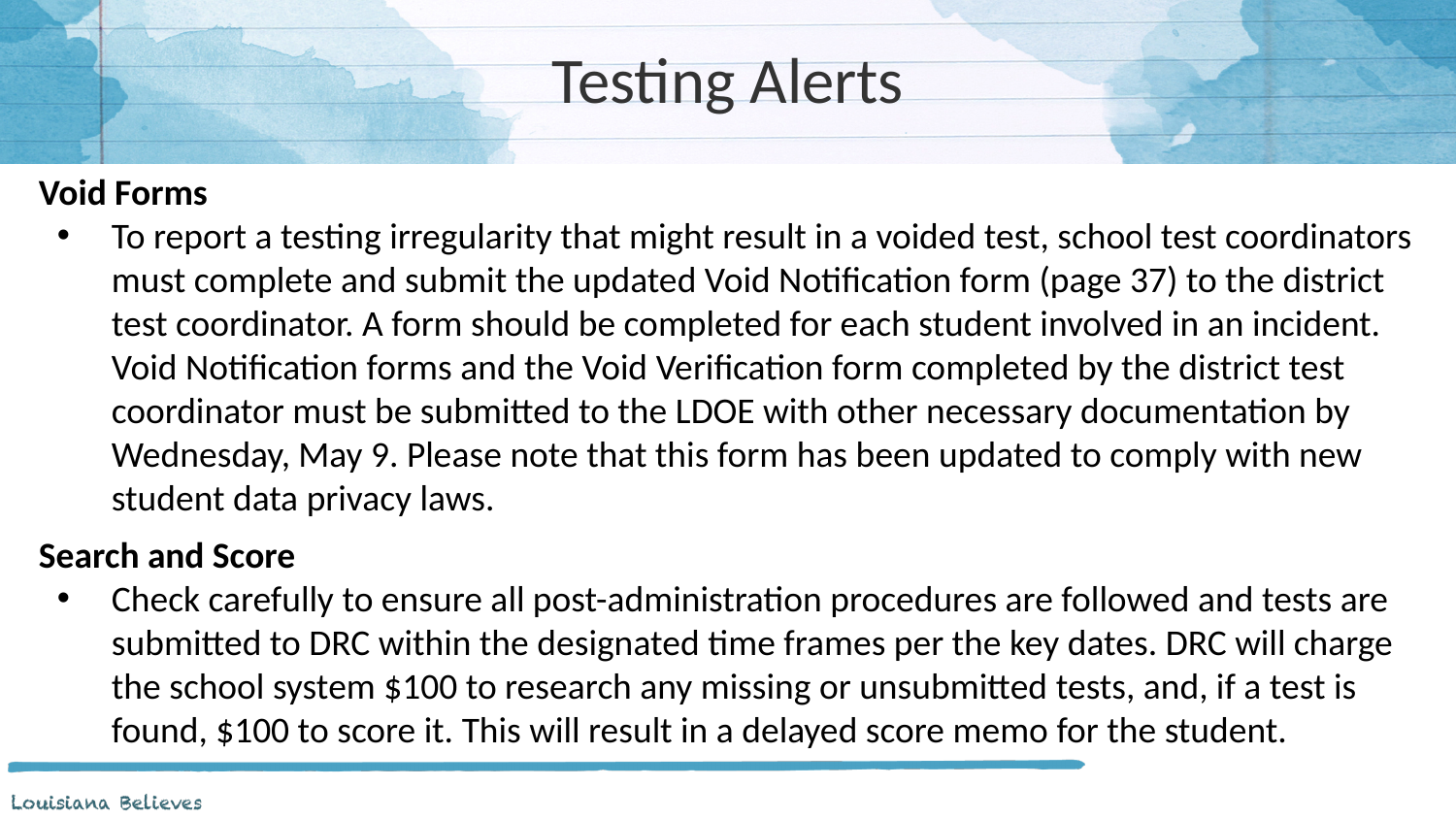

# Testing Alerts
Void Forms
To report a testing irregularity that might result in a voided test, school test coordinators must complete and submit the updated Void Notification form (page 37) to the district test coordinator. A form should be completed for each student involved in an incident. Void Notification forms and the Void Verification form completed by the district test coordinator must be submitted to the LDOE with other necessary documentation by Wednesday, May 9. Please note that this form has been updated to comply with new student data privacy laws.
Search and Score
Check carefully to ensure all post-administration procedures are followed and tests are submitted to DRC within the designated time frames per the key dates. DRC will charge the school system $100 to research any missing or unsubmitted tests, and, if a test is found, $100 to score it. This will result in a delayed score memo for the student.